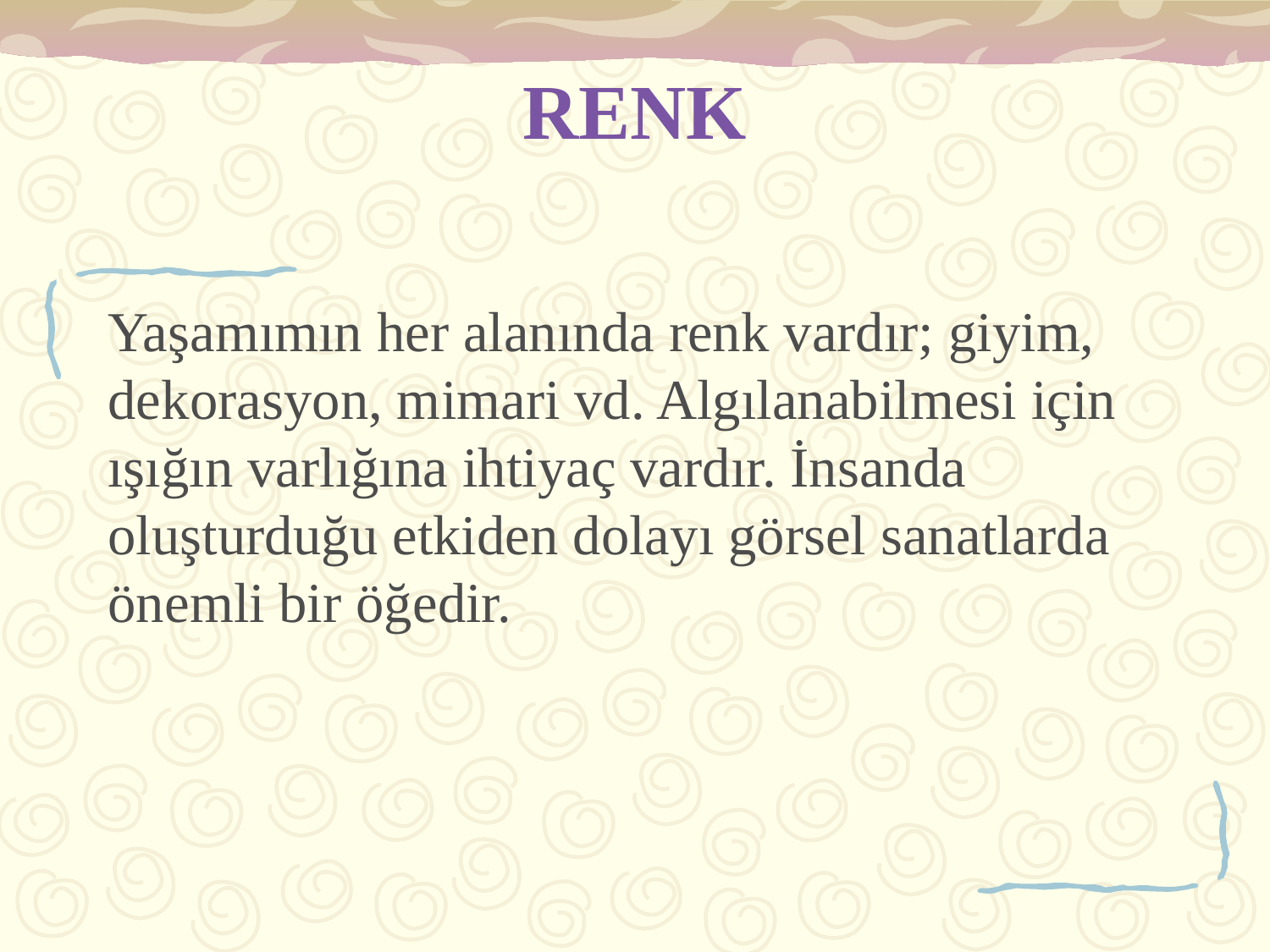

# RENK
Yaşamımın her alanında renk vardır; giyim, dekorasyon, mimari vd. Algılanabilmesi için ışığın varlığına ihtiyaç vardır. İnsanda oluşturduğu etkiden dolayı görsel sanatlarda önemli bir öğedir.